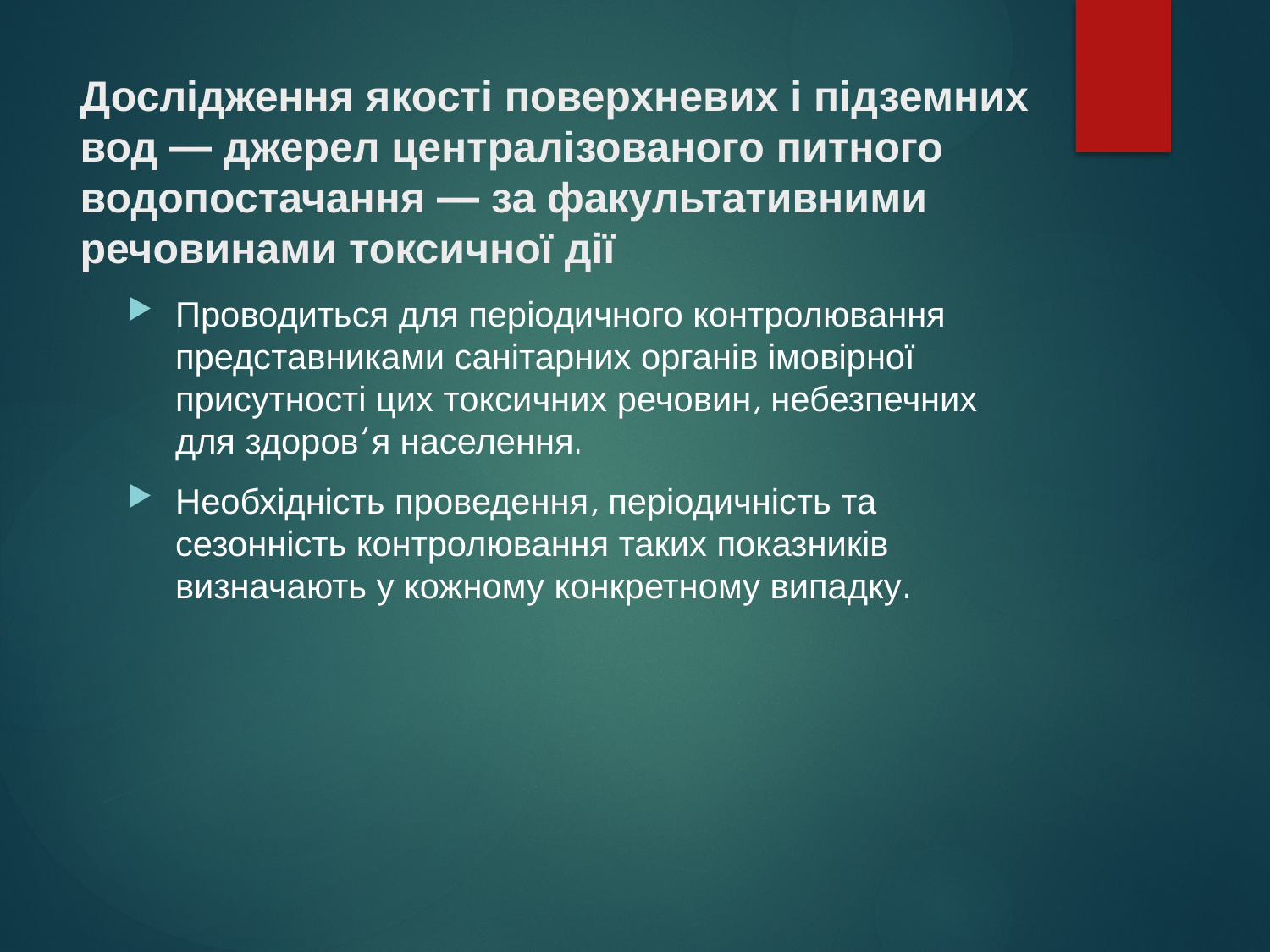

# Дослідження якості поверхневих і підземних вод — джерел централізованого питного водопостачання — за факультативними речовинами токсичної дії
Проводиться для періодичного контролювання представниками санітарних органів імовірної присутності цих токсичних речовин, небезпечних для здоров’я населення.
Необхідність проведення, періодичність та сезонність контролювання таких показників визначають у кожному конкретному випадку.